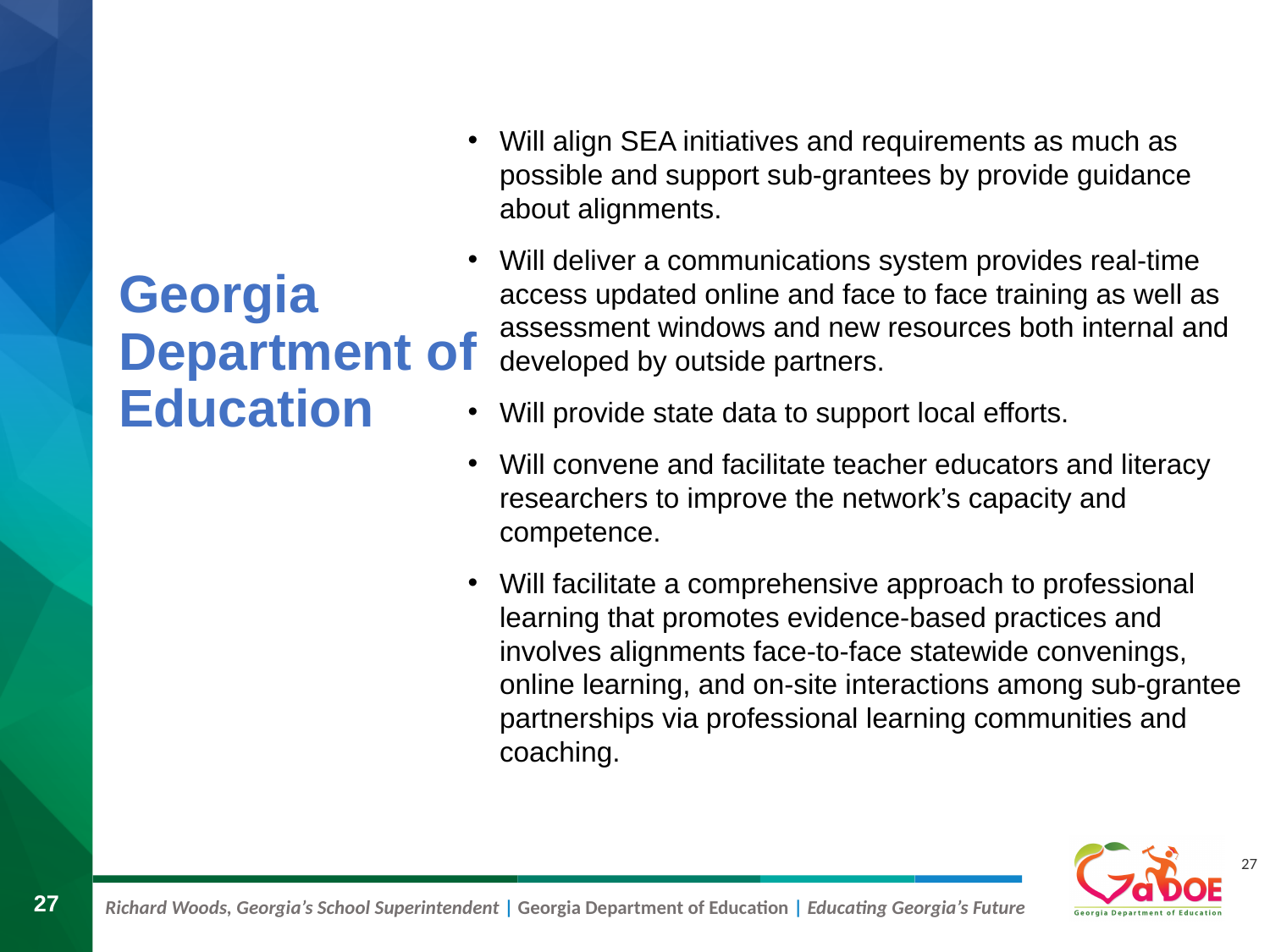

# Georgia Department of Education
Will align SEA initiatives and requirements as much as possible and support sub-grantees by provide guidance about alignments.
Will deliver a communications system provides real-time access updated online and face to face training as well as assessment windows and new resources both internal and developed by outside partners.
Will provide state data to support local efforts.
Will convene and facilitate teacher educators and literacy researchers to improve the network’s capacity and competence.
Will facilitate a comprehensive approach to professional learning that promotes evidence-based practices and involves alignments face-to-face statewide convenings, online learning, and on-site interactions among sub-grantee partnerships via professional learning communities and coaching.
27